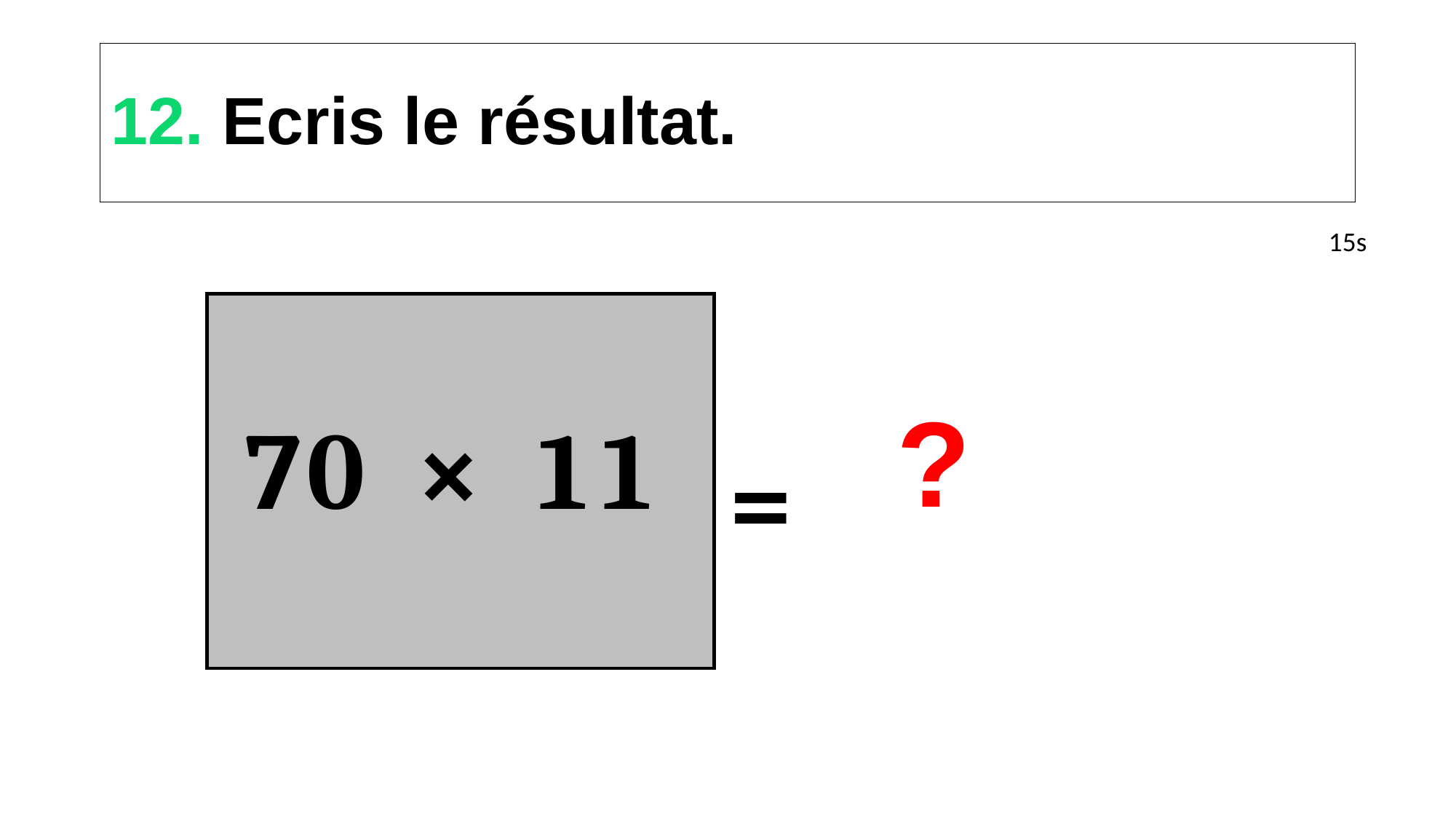

# 12. Ecris le résultat.
15s

?
70  ×  11
=